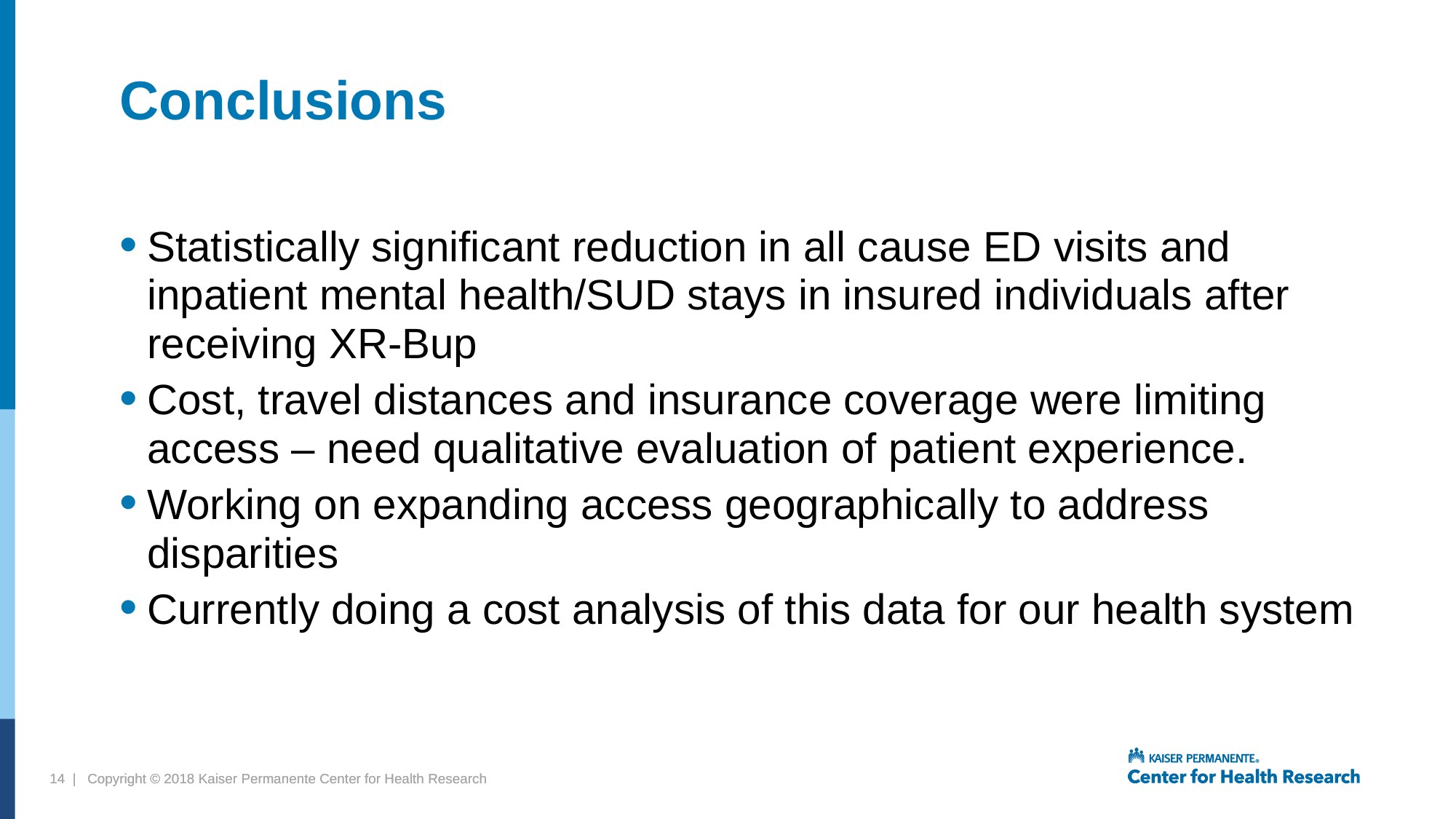

# Conclusions

Statistically significant reduction in all cause ED visits and inpatient mental health/SUD stays in insured individuals after receiving XR-Bup
Cost, travel distances and insurance coverage were limiting access – need qualitative evaluation of patient experience.
Working on expanding access geographically to address disparities
Currently doing a cost analysis of this data for our health system